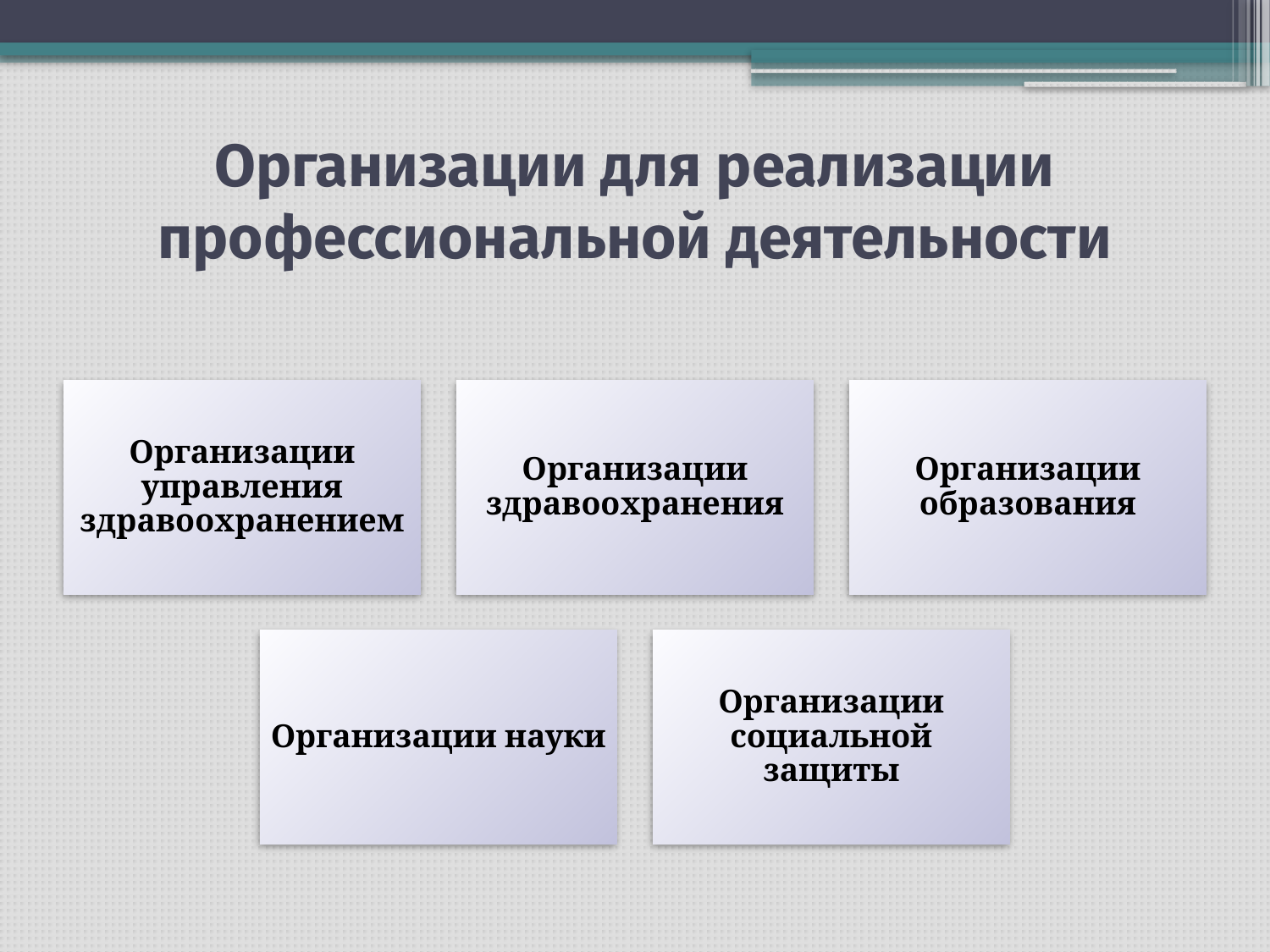

# Организации для реализации профессиональной деятельности
Организации управления здравоохранением
Организации здравоохранения
Организации образования
Организации науки
Организации социальной защиты